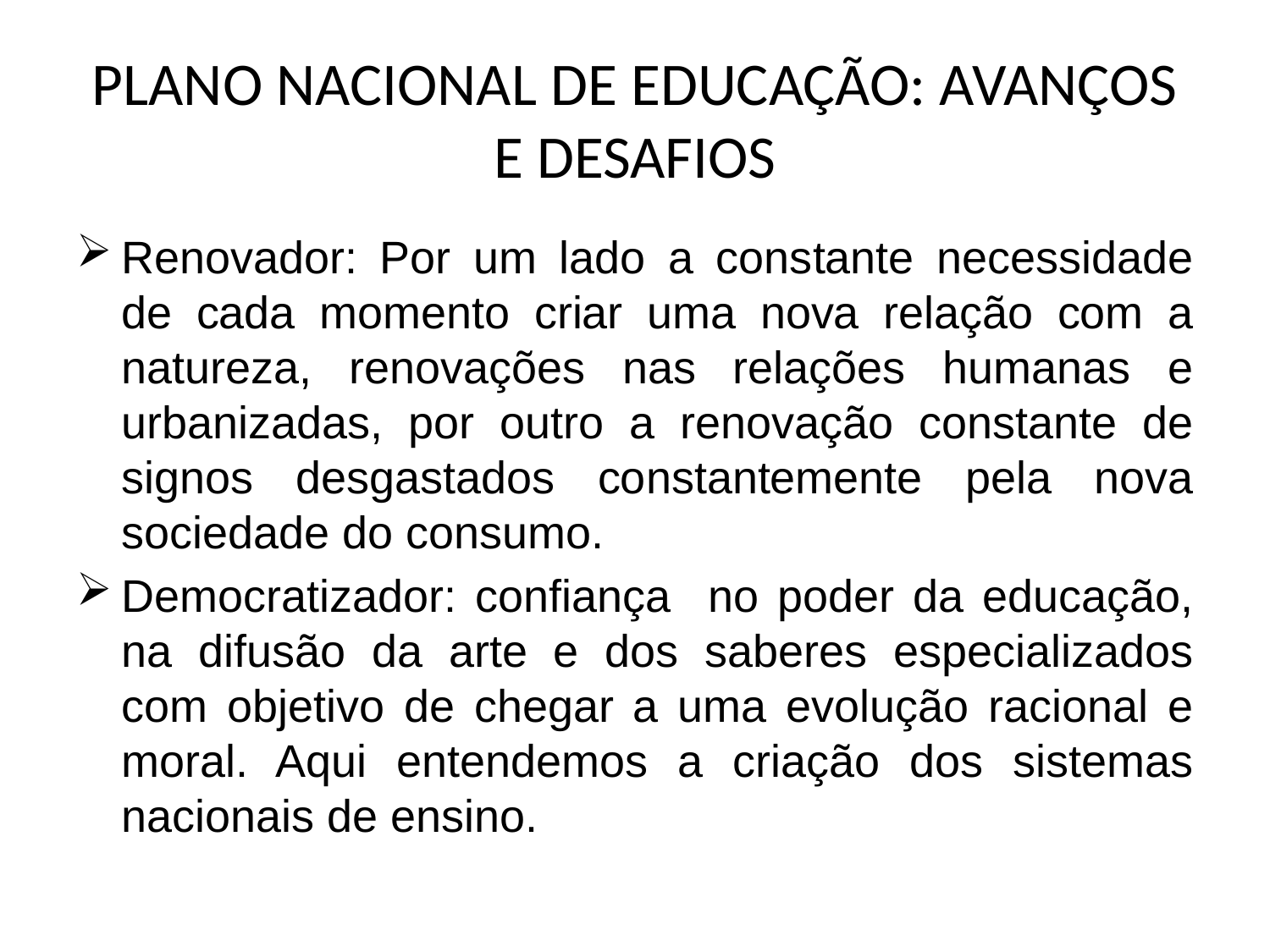

# PLANO NACIONAL DE EDUCAÇÃO: AVANÇOS E DESAFIOS
Renovador: Por um lado a constante necessidade de cada momento criar uma nova relação com a natureza, renovações nas relações humanas e urbanizadas, por outro a renovação constante de signos desgastados constantemente pela nova sociedade do consumo.
Democratizador: confiança  no poder da educação, na difusão da arte e dos saberes especializados com objetivo de chegar a uma evolução racional e moral. Aqui entendemos a criação dos sistemas nacionais de ensino.